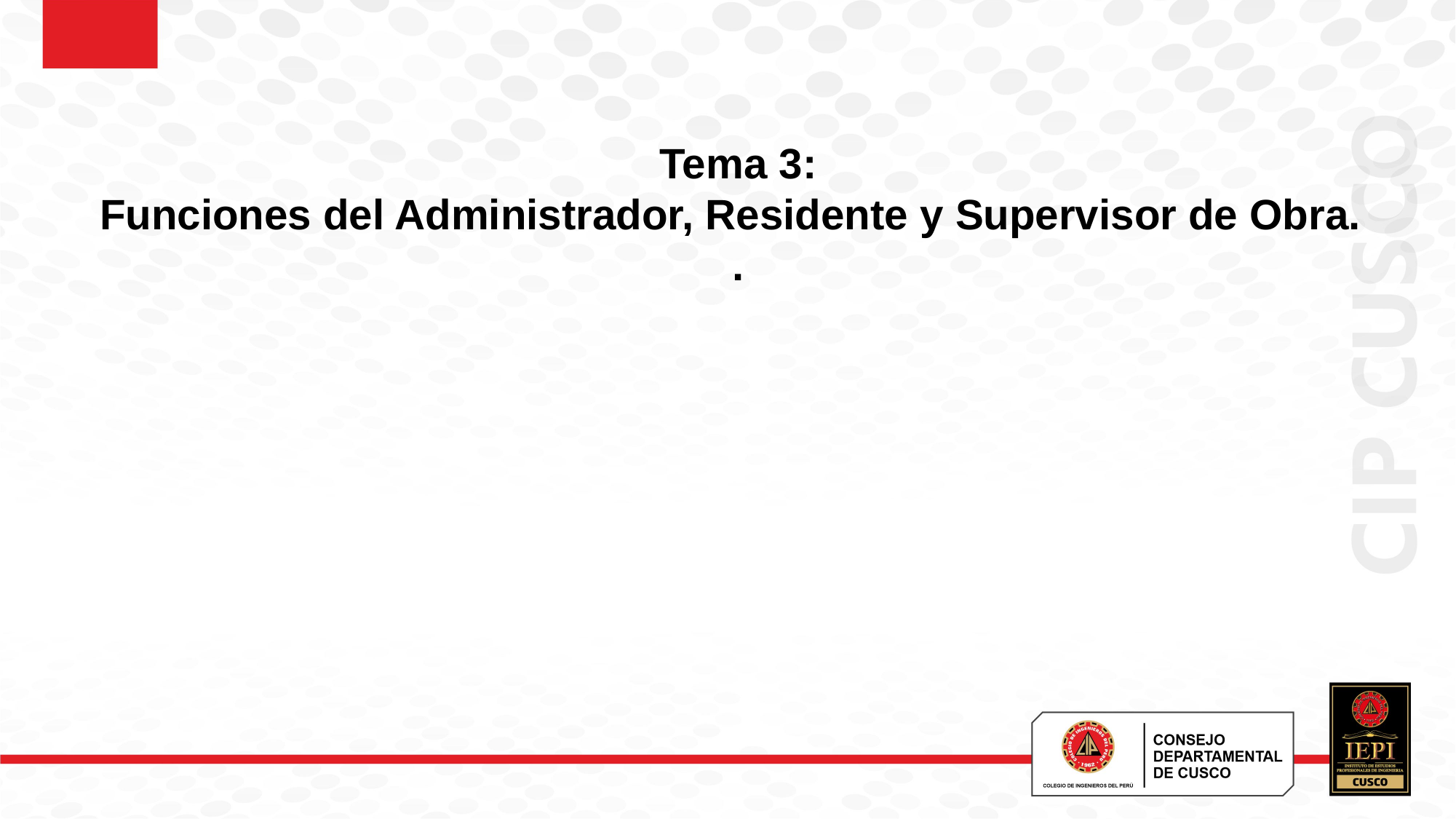

Tema 3:
Funciones del Administrador, Residente y Supervisor de Obra.
.